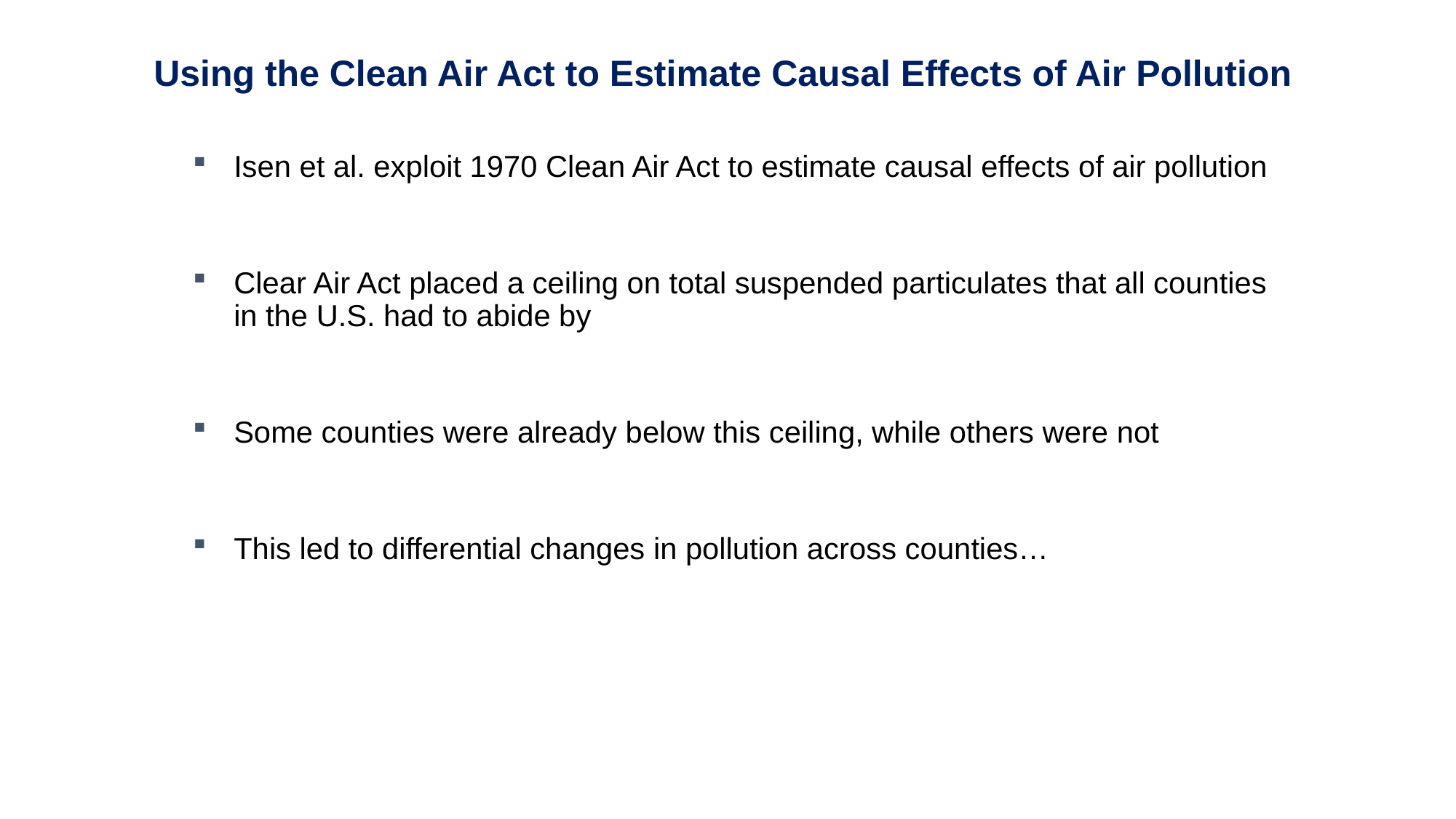

Using the Clean Air Act to Estimate Causal Effects of Air Pollution
Isen et al. exploit 1970 Clean Air Act to estimate causal effects of air pollution

Clear Air Act placed a ceiling on total suspended particulates that all counties in the U.S. had to abide by

Some counties were already below this ceiling, while others were not

This led to differential changes in pollution across counties…